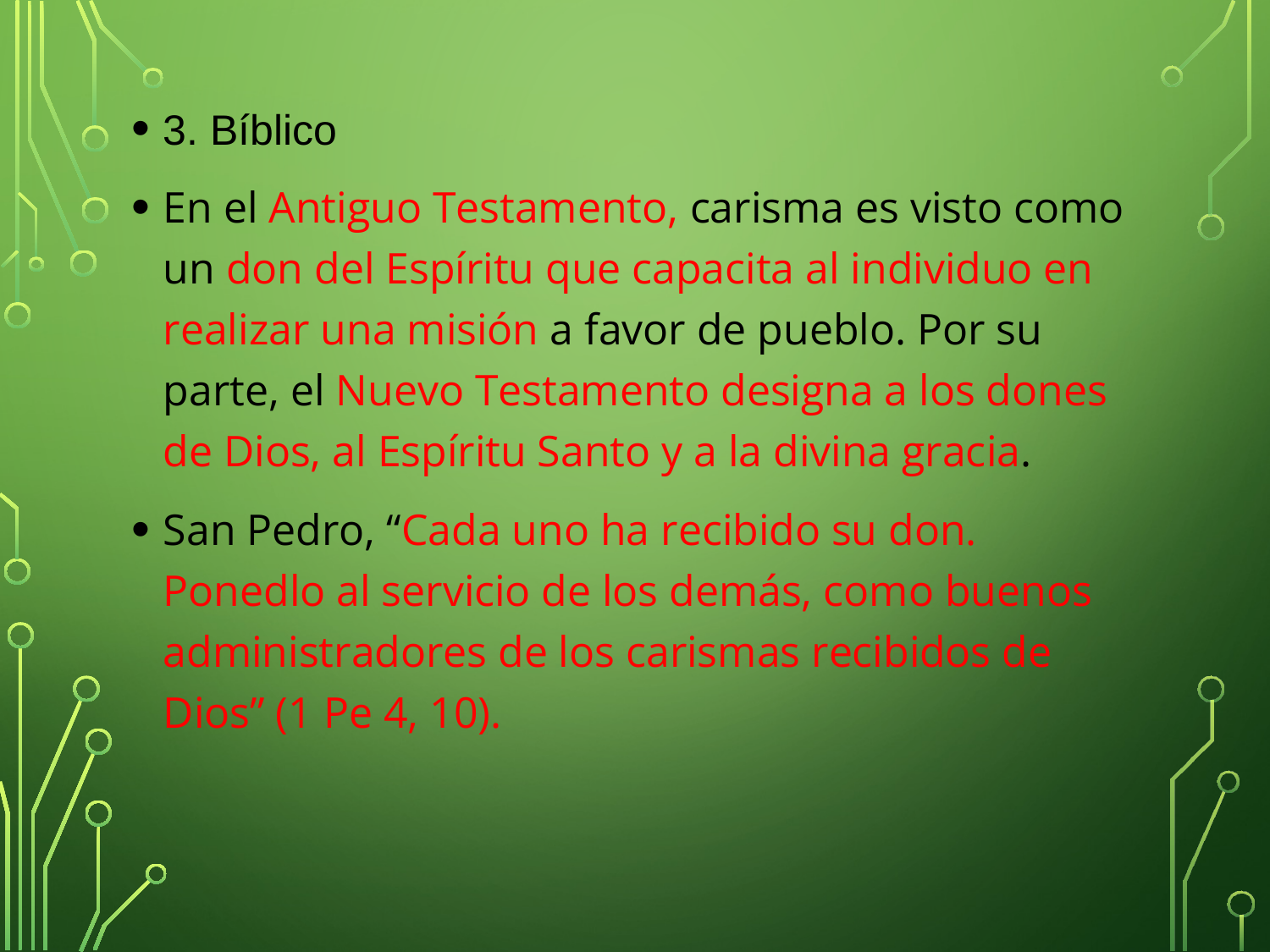

#
3. Bíblico
En el Antiguo Testamento, carisma es visto como un don del Espíritu que capacita al individuo en realizar una misión a favor de pueblo. Por su parte, el Nuevo Testamento designa a los dones de Dios, al Espíritu Santo y a la divina gracia.
San Pedro, “Cada uno ha recibido su don. Ponedlo al servicio de los demás, como buenos administradores de los carismas recibidos de Dios” (1 Pe 4, 10).